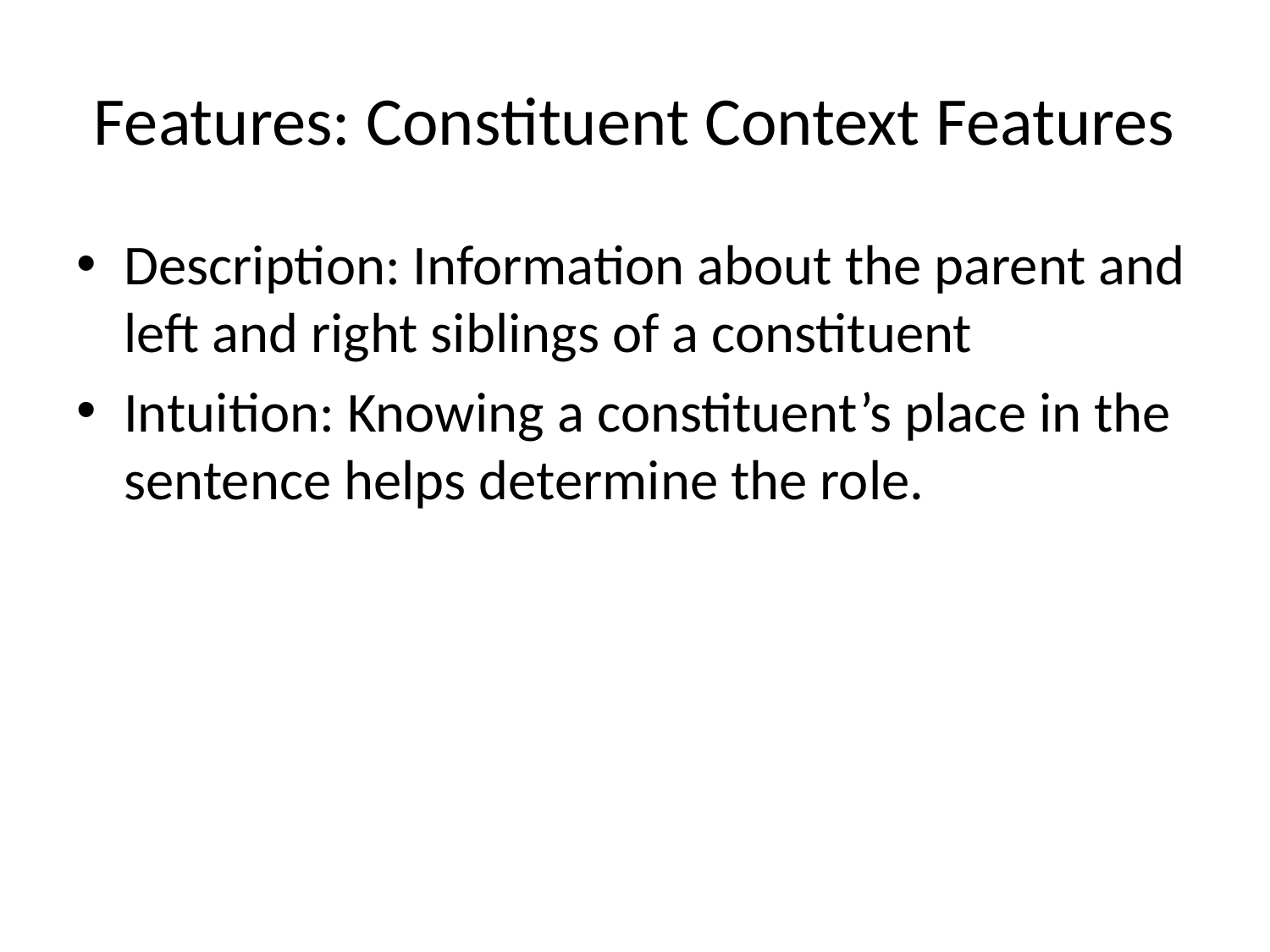

# Features: Constituent Context Features
Description: Information about the parent and left and right siblings of a constituent
Intuition: Knowing a constituent’s place in the sentence helps determine the role.